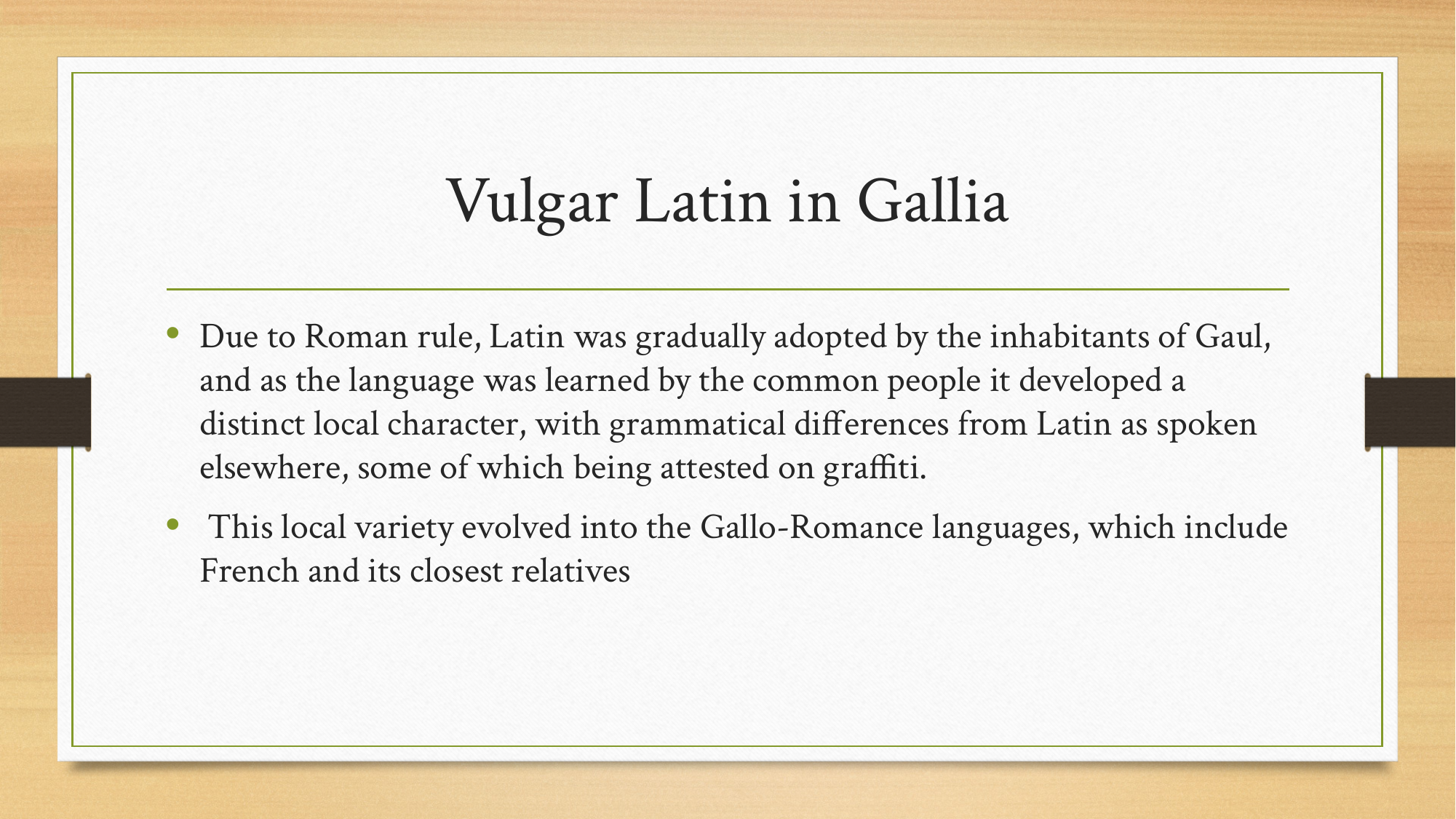

# Vulgar Latin in Gallia
Due to Roman rule, Latin was gradually adopted by the inhabitants of Gaul, and as the language was learned by the common people it developed a distinct local character, with grammatical differences from Latin as spoken elsewhere, some of which being attested on graffiti.
 This local variety evolved into the Gallo-Romance languages, which include French and its closest relatives